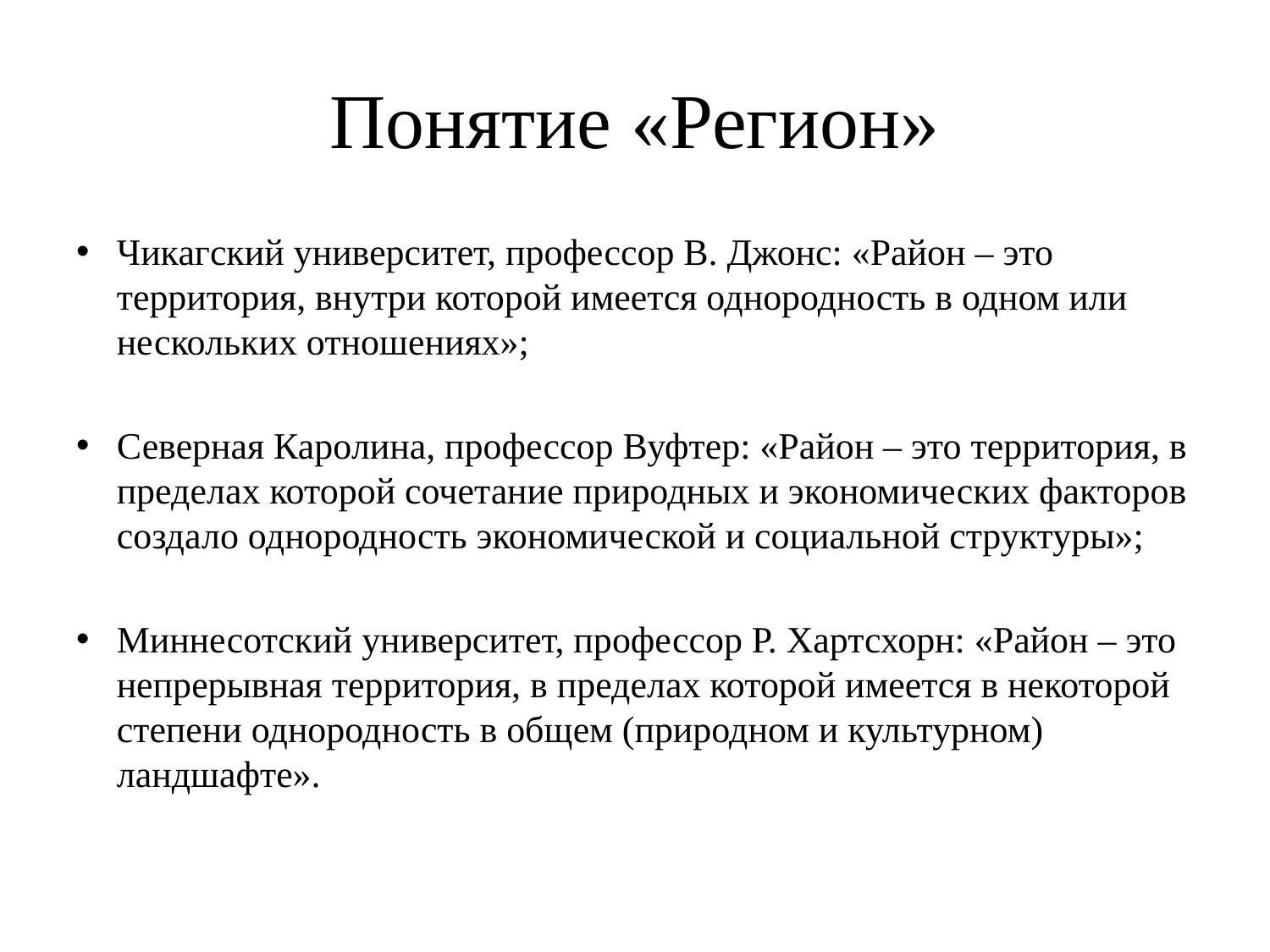

# Понятие «Регион»
Чикагский университет, профессор В. Джонс: «Район – это территория, внутри которой имеется однородность в одном или нескольких отношениях»;

Северная Каролина, профессор Вуфтер: «Район – это территория, в пределах которой сочетание природных и экономических факторов создало однородность экономической и социальной структуры»;

Миннесотский университет, профессор Р. Хартсхорн: «Район – это непрерывная территория, в пределах которой имеется в некоторой степени однородность в общем (природном и культурном) ландшафте».